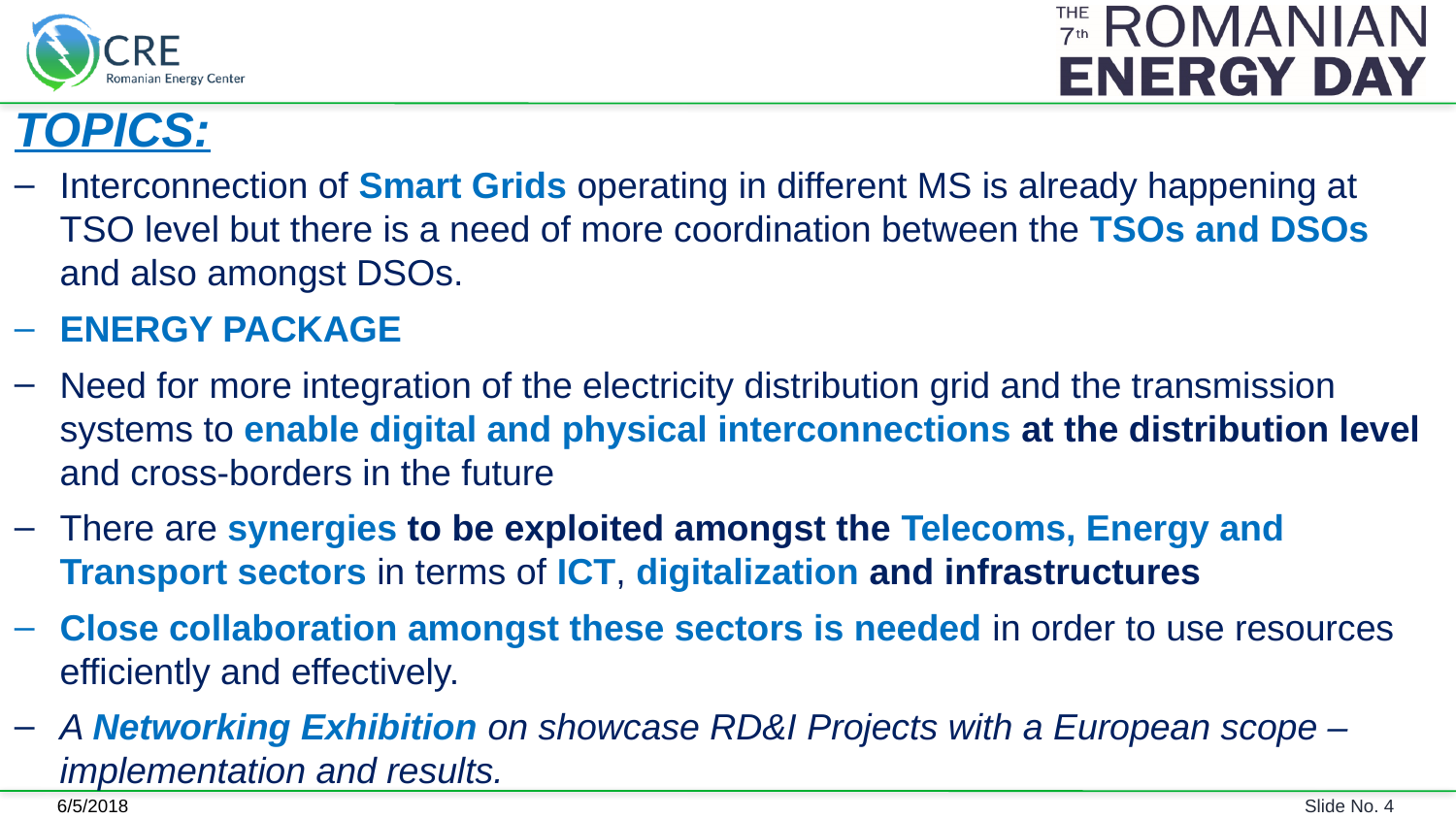

TOPICS:
Interconnection of Smart Grids operating in different MS is already happening at TSO level but there is a need of more coordination between the TSOs and DSOs and also amongst DSOs.
ENERGY PACKAGE
Need for more integration of the electricity distribution grid and the transmission systems to enable digital and physical interconnections at the distribution level and cross-borders in the future
There are synergies to be exploited amongst the Telecoms, Energy and Transport sectors in terms of ICT, digitalization and infrastructures
Close collaboration amongst these sectors is needed in order to use resources efficiently and effectively.
A Networking Exhibition on showcase RD&I Projects with a European scope – implementation and results.

6/5/2018
Slide No. 4